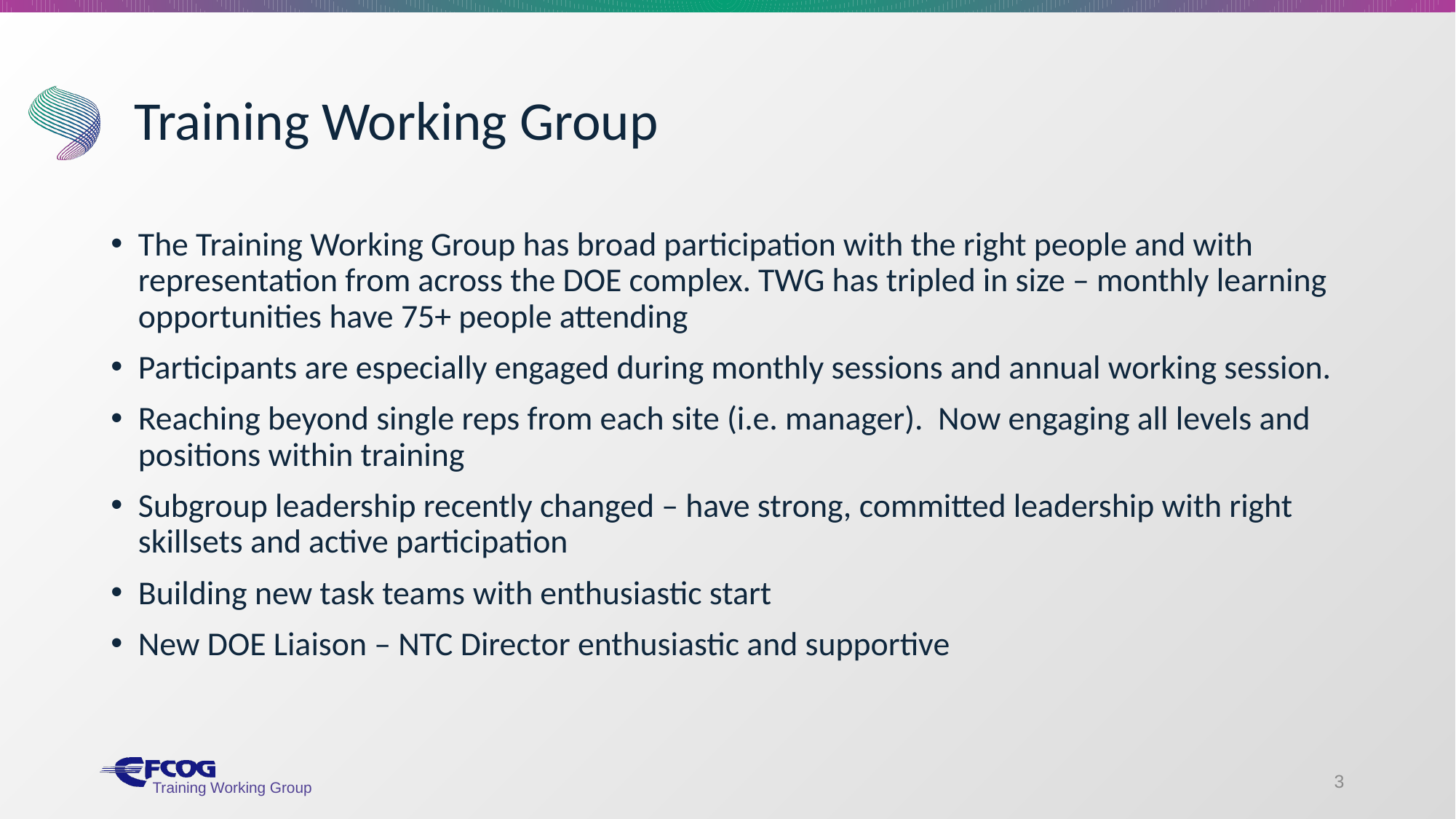

# Training Working Group
The Training Working Group has broad participation with the right people and with representation from across the DOE complex. TWG has tripled in size – monthly learning opportunities have 75+ people attending
Participants are especially engaged during monthly sessions and annual working session.
Reaching beyond single reps from each site (i.e. manager).  Now engaging all levels and positions within training
Subgroup leadership recently changed – have strong, committed leadership with right skillsets and active participation
Building new task teams with enthusiastic start
New DOE Liaison – NTC Director enthusiastic and supportive
3